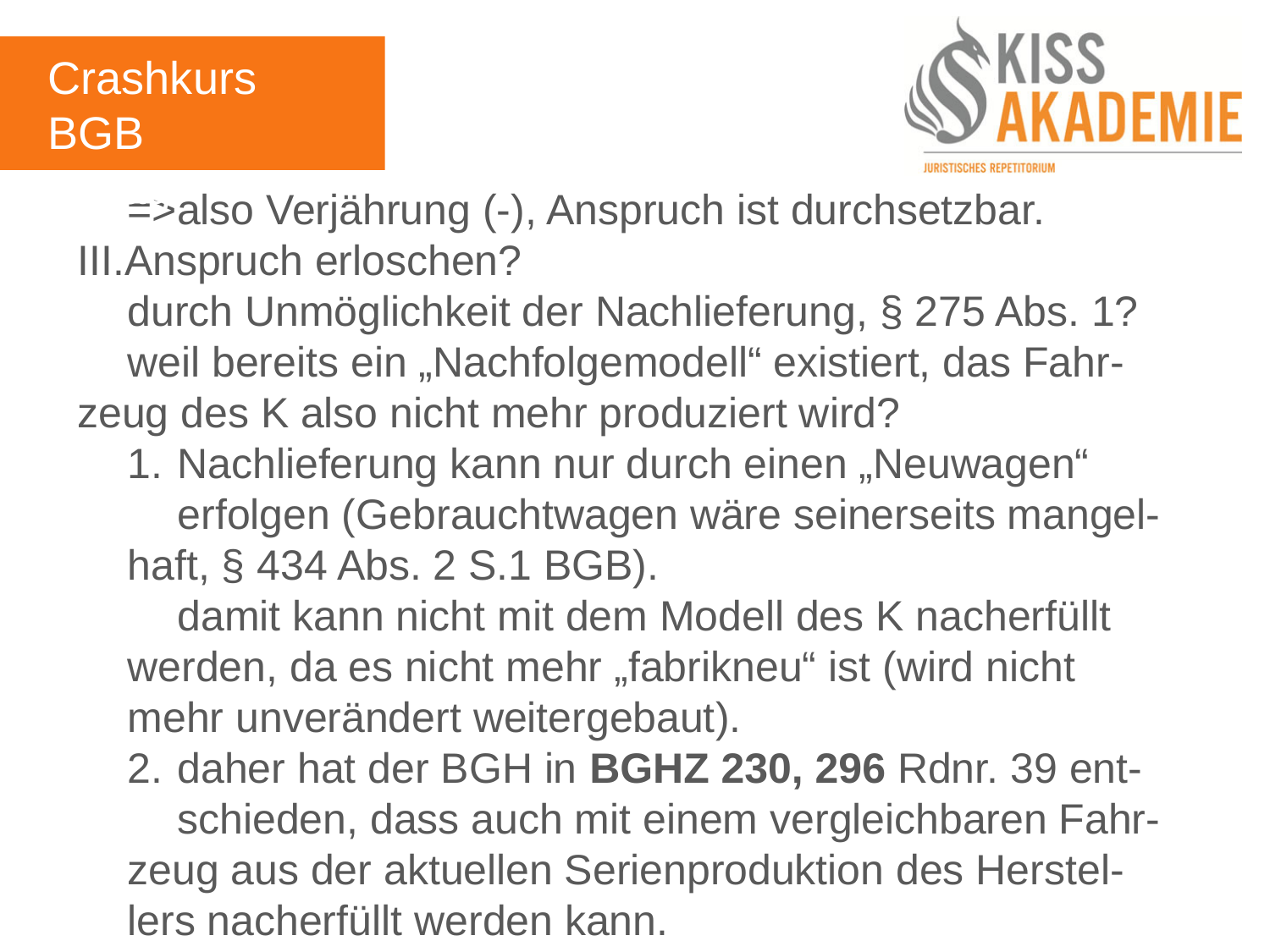

Crashkurs BGB
1. Tag
		=>also Verjährung (-), Anspruch ist durchsetzbar.
	III.Anspruch erloschen?
		durch Unmöglichkeit der Nachlieferung, § 275 Abs. 1?
		weil bereits ein „Nachfolgemodell“ existiert, das Fahr-		zeug des K also nicht mehr produziert wird?
		1.	Nachlieferung kann nur durch einen „Neuwagen“				erfolgen (Gebrauchtwagen wäre seinerseits mangel-			haft, § 434 Abs. 2 S.1 BGB).
			damit kann nicht mit dem Modell des K nacherfüllt			werden, da es nicht mehr „fabrikneu“ ist (wird nicht			mehr unverändert weitergebaut).
		2.	daher hat der BGH in BGHZ 230, 296 Rdnr. 39 ent-				schieden, dass auch mit einem vergleichbaren Fahr-			zeug aus der aktuellen Serienproduktion des Herstel-			lers nacherfüllt werden kann.